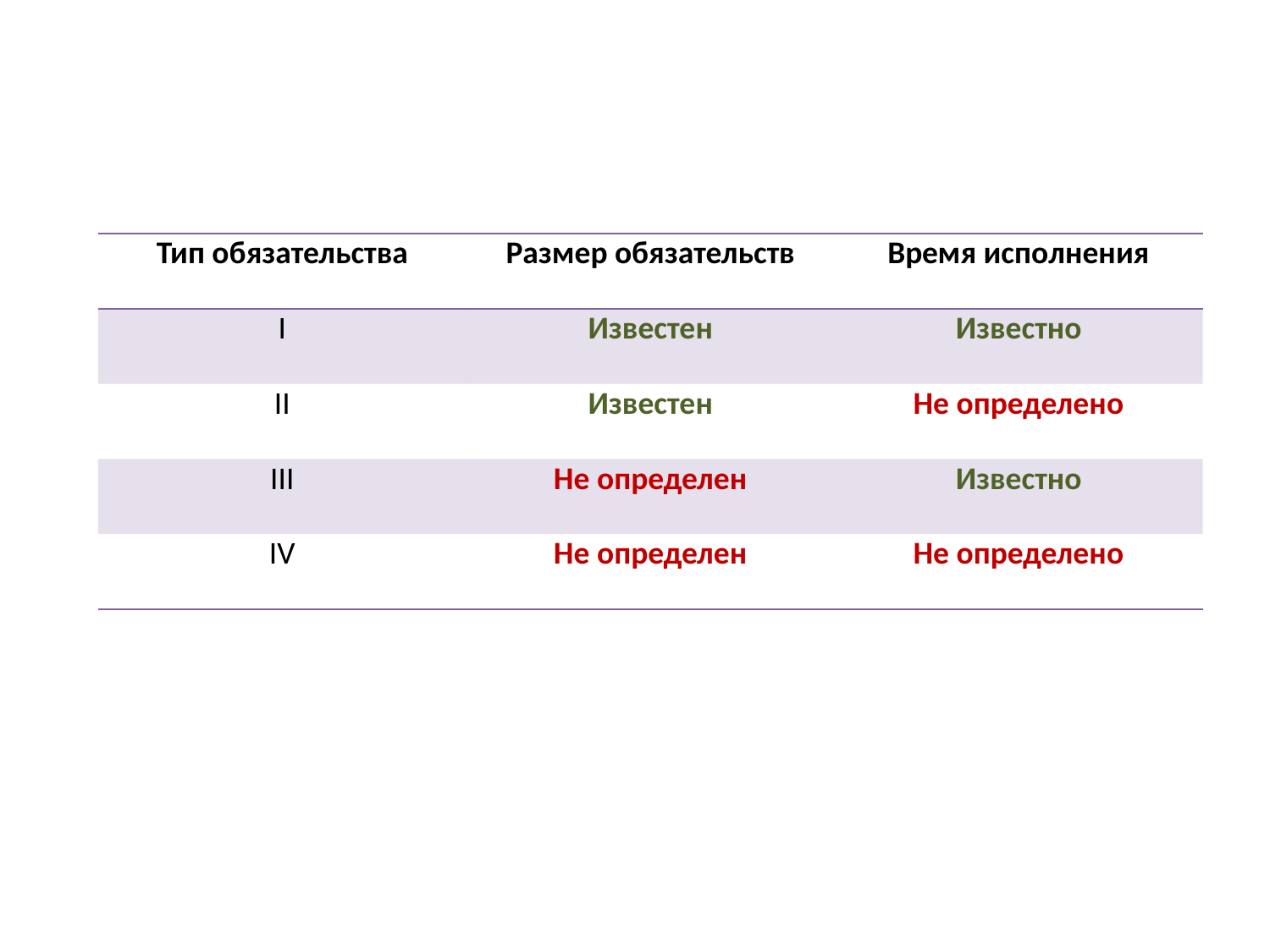

| Тип обязательства | Размер обязательств | Время исполнения |
| --- | --- | --- |
| I | Известен | Известно |
| II | Известен | Не определено |
| III | Не определен | Известно |
| IV | Не определен | Не определено |